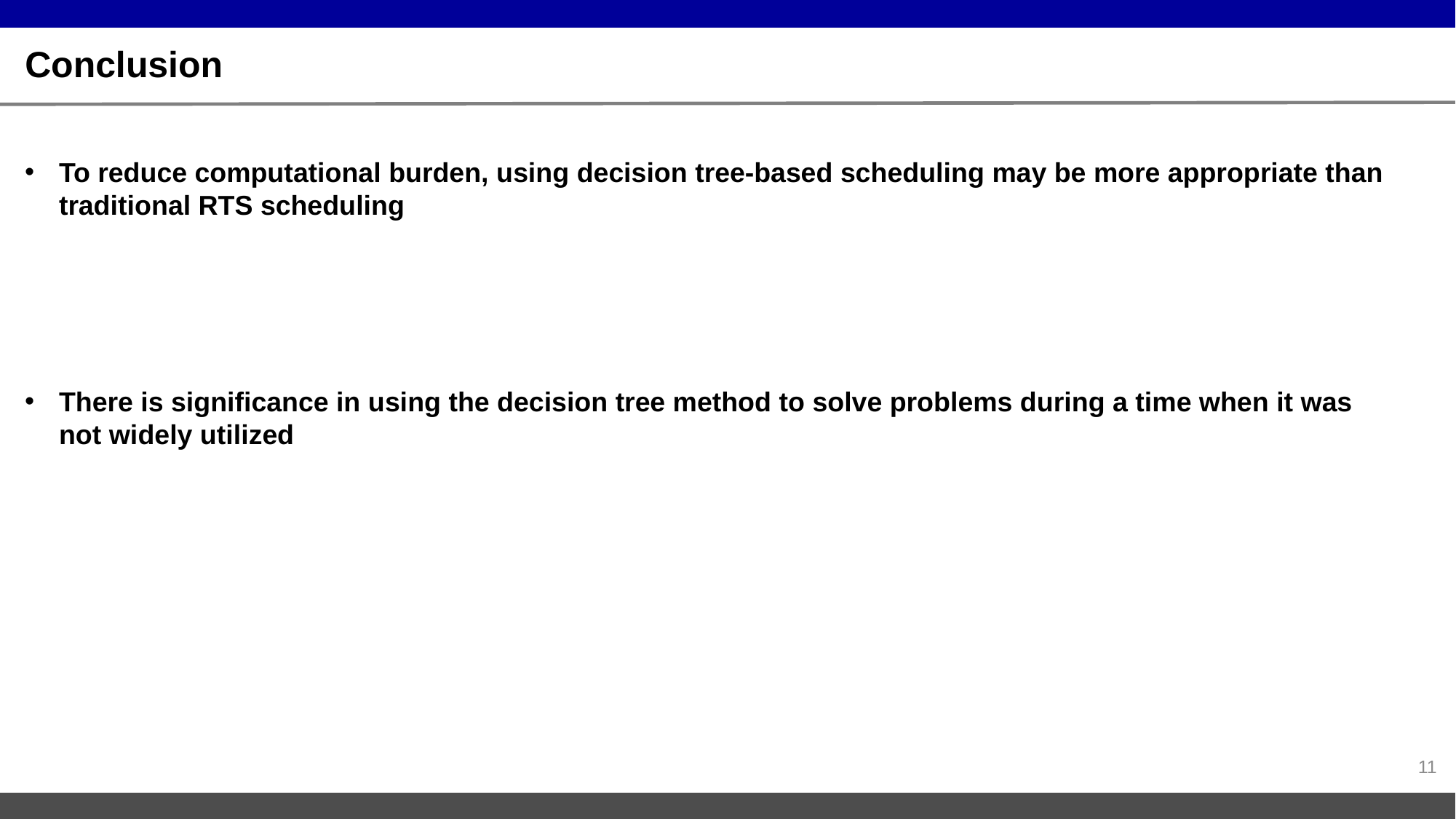

# Conclusion
To reduce computational burden, using decision tree-based scheduling may be more appropriate than traditional RTS scheduling

There is significance in using the decision tree method to solve problems during a time when it was not widely utilized

11